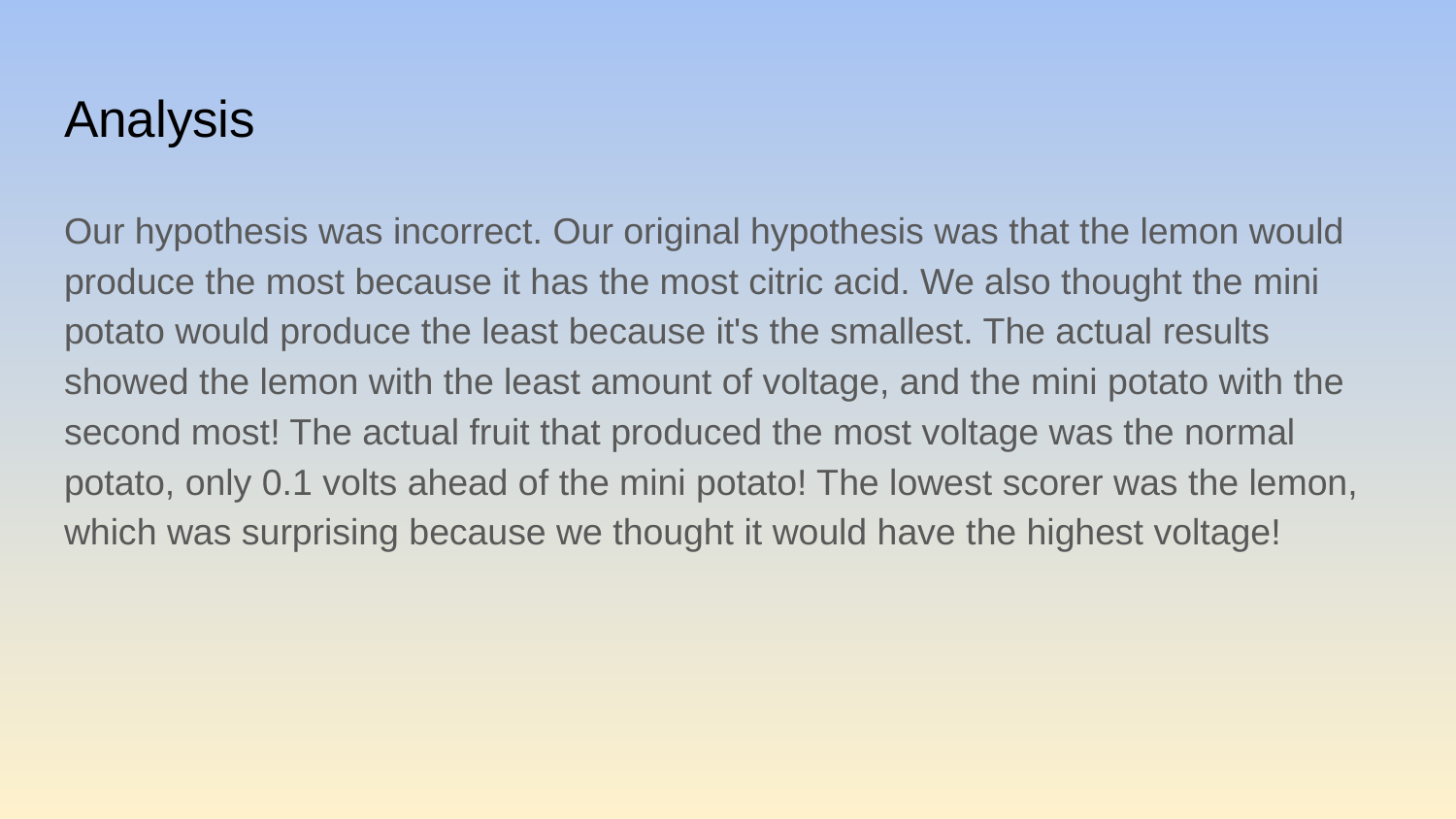

# Analysis
Our hypothesis was incorrect. Our original hypothesis was that the lemon would produce the most because it has the most citric acid. We also thought the mini potato would produce the least because it's the smallest. The actual results showed the lemon with the least amount of voltage, and the mini potato with the second most! The actual fruit that produced the most voltage was the normal potato, only 0.1 volts ahead of the mini potato! The lowest scorer was the lemon, which was surprising because we thought it would have the highest voltage!